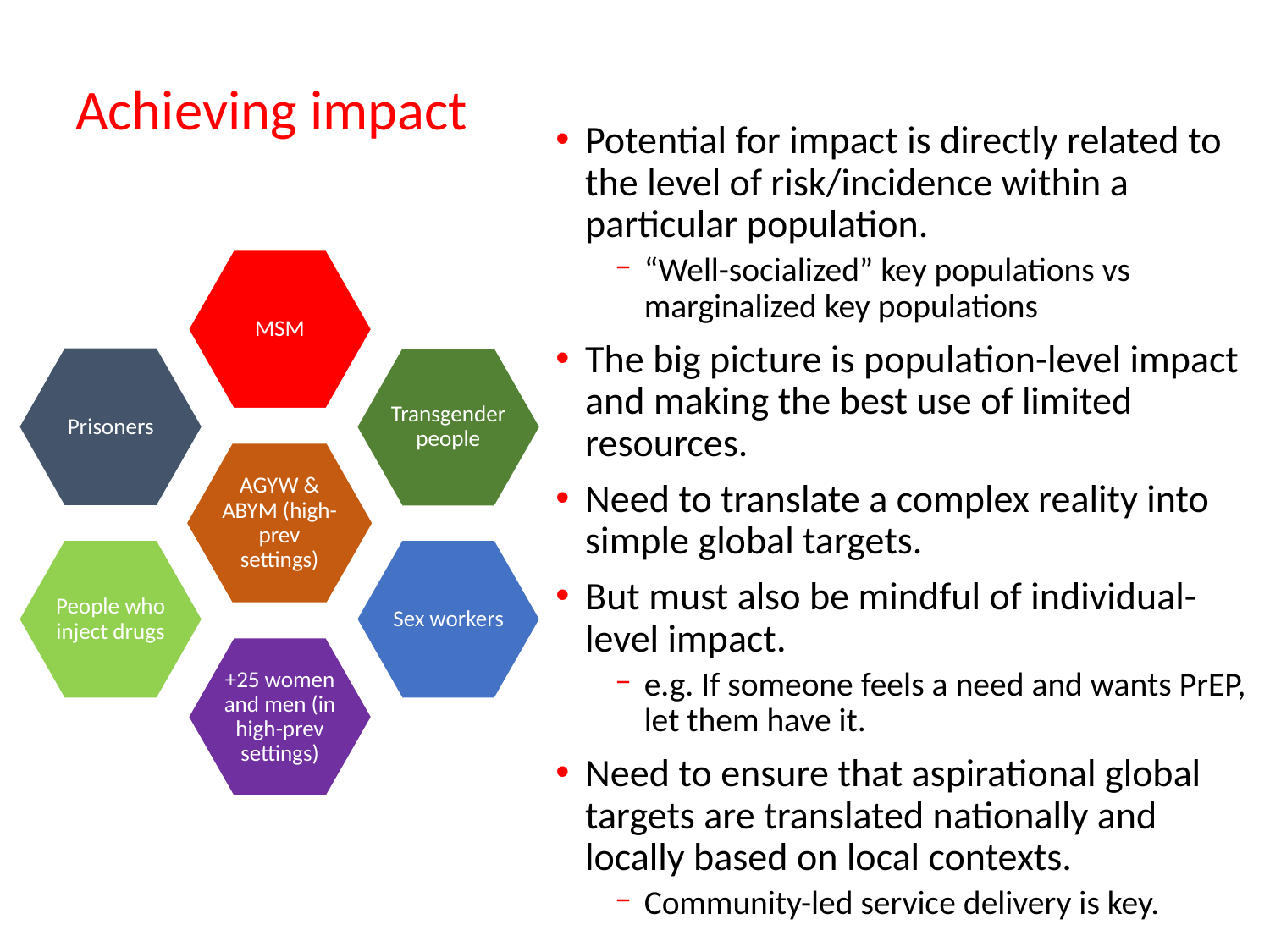

# Achieving impact
Potential for impact is directly related to the level of risk/incidence within a particular population.
“Well-socialized” key populations vs marginalized key populations
The big picture is population-level impact and making the best use of limited resources.
Need to translate a complex reality into simple global targets.
But must also be mindful of individual-level impact.
e.g. If someone feels a need and wants PrEP, let them have it.
Need to ensure that aspirational global targets are translated nationally and locally based on local contexts.
Community-led service delivery is key.
AGYW & ABYM (high-prev settings)
MSM
Transgender people
Sex workers
+25 women and men (in high-prev settings)
People who inject drugs
Prisoners